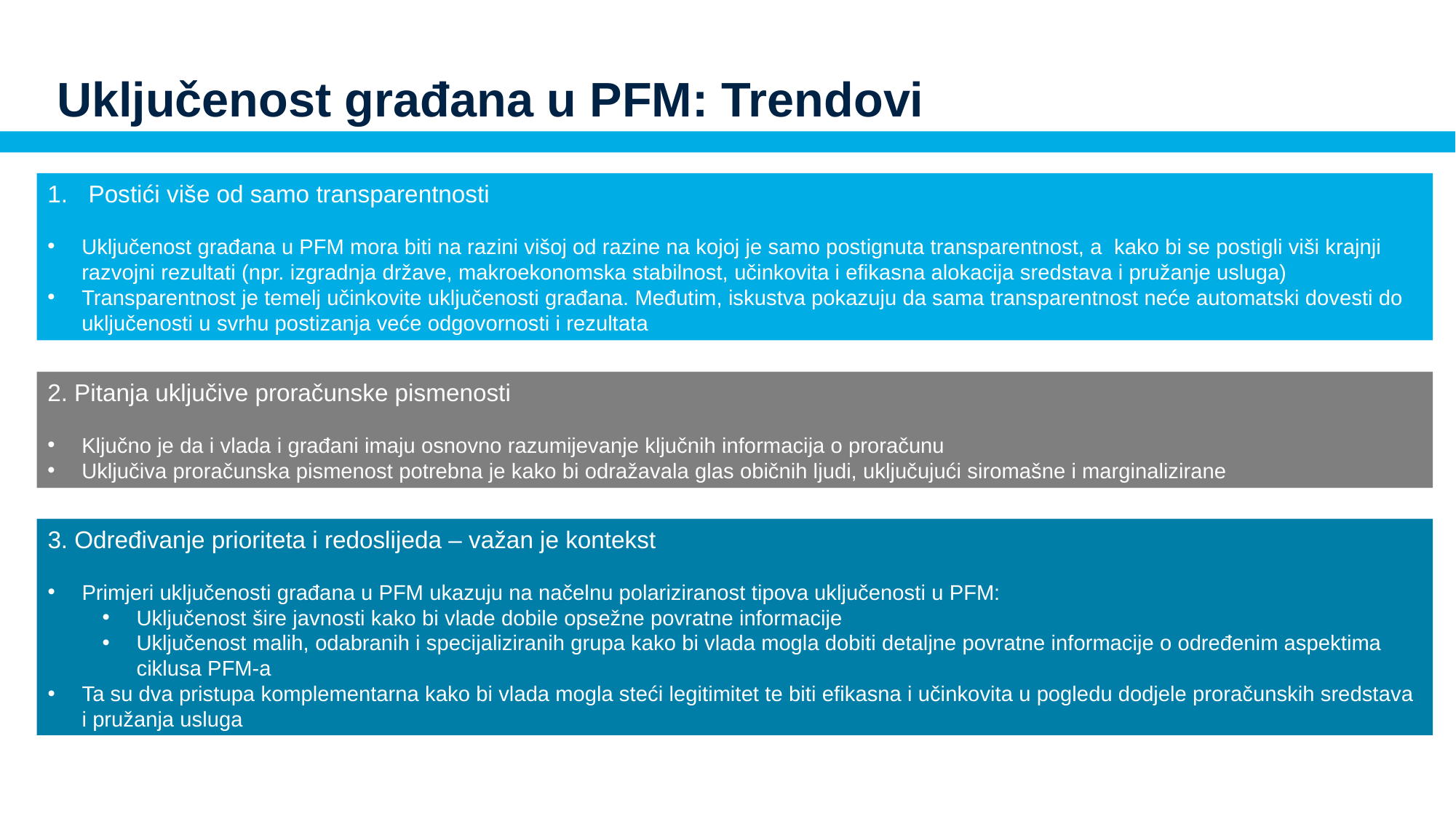

# Uključenost građana u PFM: Trendovi
Postići više od samo transparentnosti

Uključenost građana u PFM mora biti na razini višoj od razine na kojoj je samo postignuta transparentnost, a  kako bi se postigli viši krajnji razvojni rezultati (npr. izgradnja države, makroekonomska stabilnost, učinkovita i efikasna alokacija sredstava i pružanje usluga)
Transparentnost je temelj učinkovite uključenosti građana. Međutim, iskustva pokazuju da sama transparentnost neće automatski dovesti do uključenosti u svrhu postizanja veće odgovornosti i rezultata
2. Pitanja uključive proračunske pismenosti

Ključno je da i vlada i građani imaju osnovno razumijevanje ključnih informacija o proračunu
Uključiva proračunska pismenost potrebna je kako bi odražavala glas običnih ljudi, uključujući siromašne i marginalizirane
3. Određivanje prioriteta i redoslijeda – važan je kontekst

Primjeri uključenosti građana u PFM ukazuju na načelnu polariziranost tipova uključenosti u PFM:
Uključenost šire javnosti kako bi vlade dobile opsežne povratne informacije
Uključenost malih, odabranih i specijaliziranih grupa kako bi vlada mogla dobiti detaljne povratne informacije o određenim aspektima ciklusa PFM-a
Ta su dva pristupa komplementarna kako bi vlada mogla steći legitimitet te biti efikasna i učinkovita u pogledu dodjele proračunskih sredstava i pružanja usluga
Važno je pitanje kako utvrditi polazne točke, prioritete i redoslijed intervencija u pogledu uključenosti građana na temelju konteksta zemlje